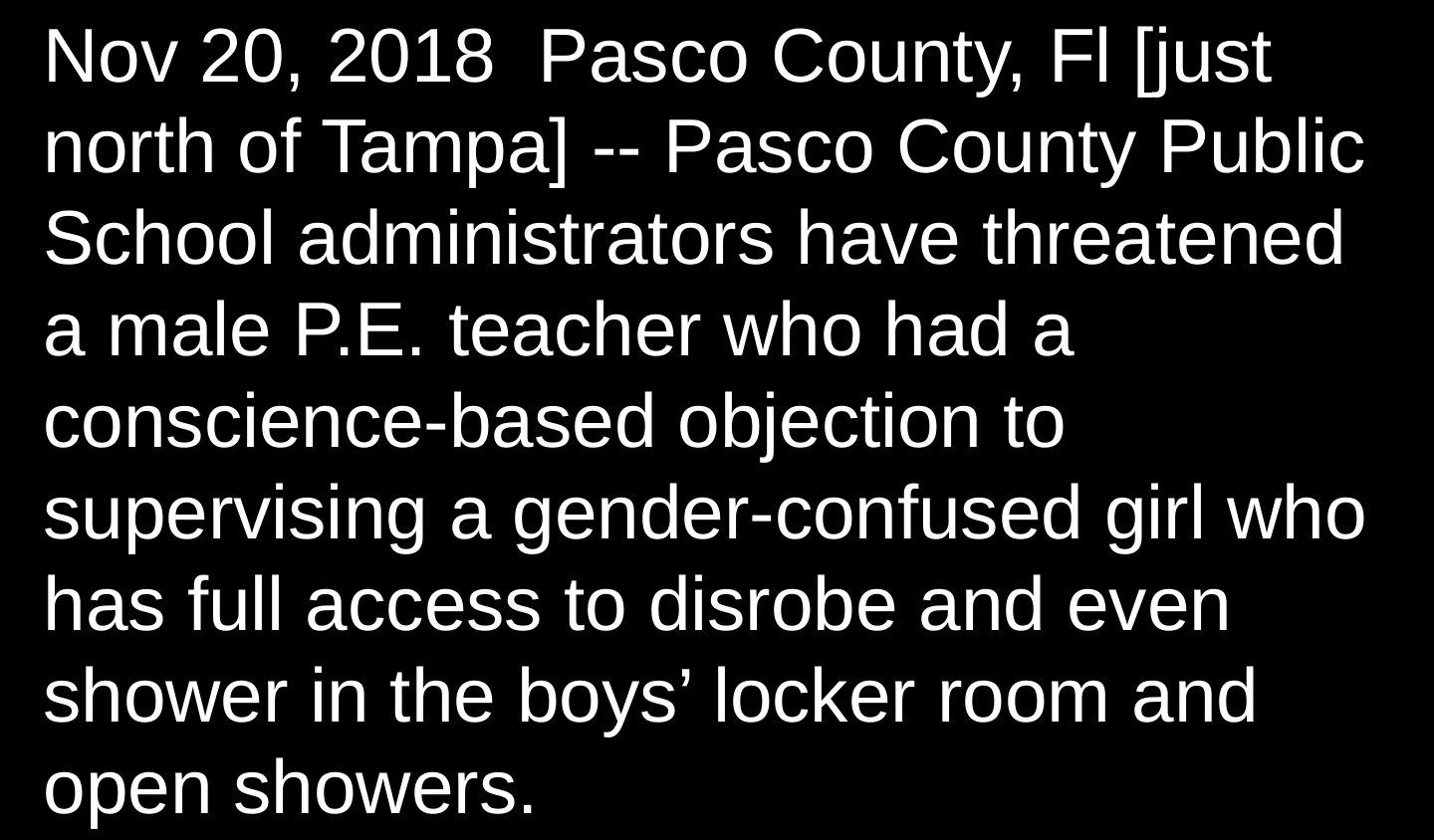

Nov 20, 2018  Pasco County, Fl [just north of Tampa] -- Pasco County Public School administrators have threatened a male P.E. teacher who had a conscience-based objection to supervising a gender-confused girl who has full access to disrobe and even shower in the boys’ locker room and open showers.